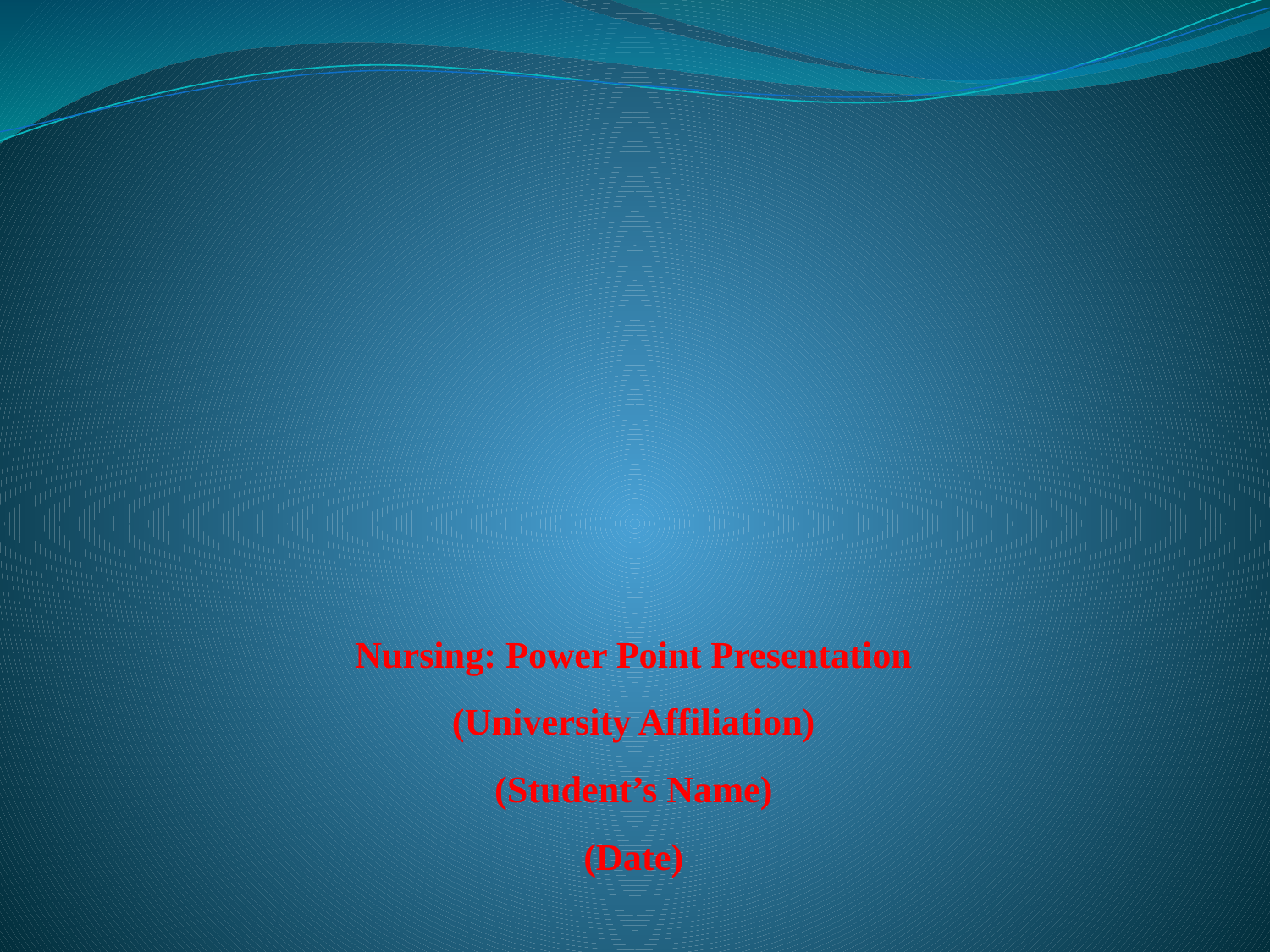

# Nursing: Power Point Presentation (University Affiliation) (Student’s Name) (Date)